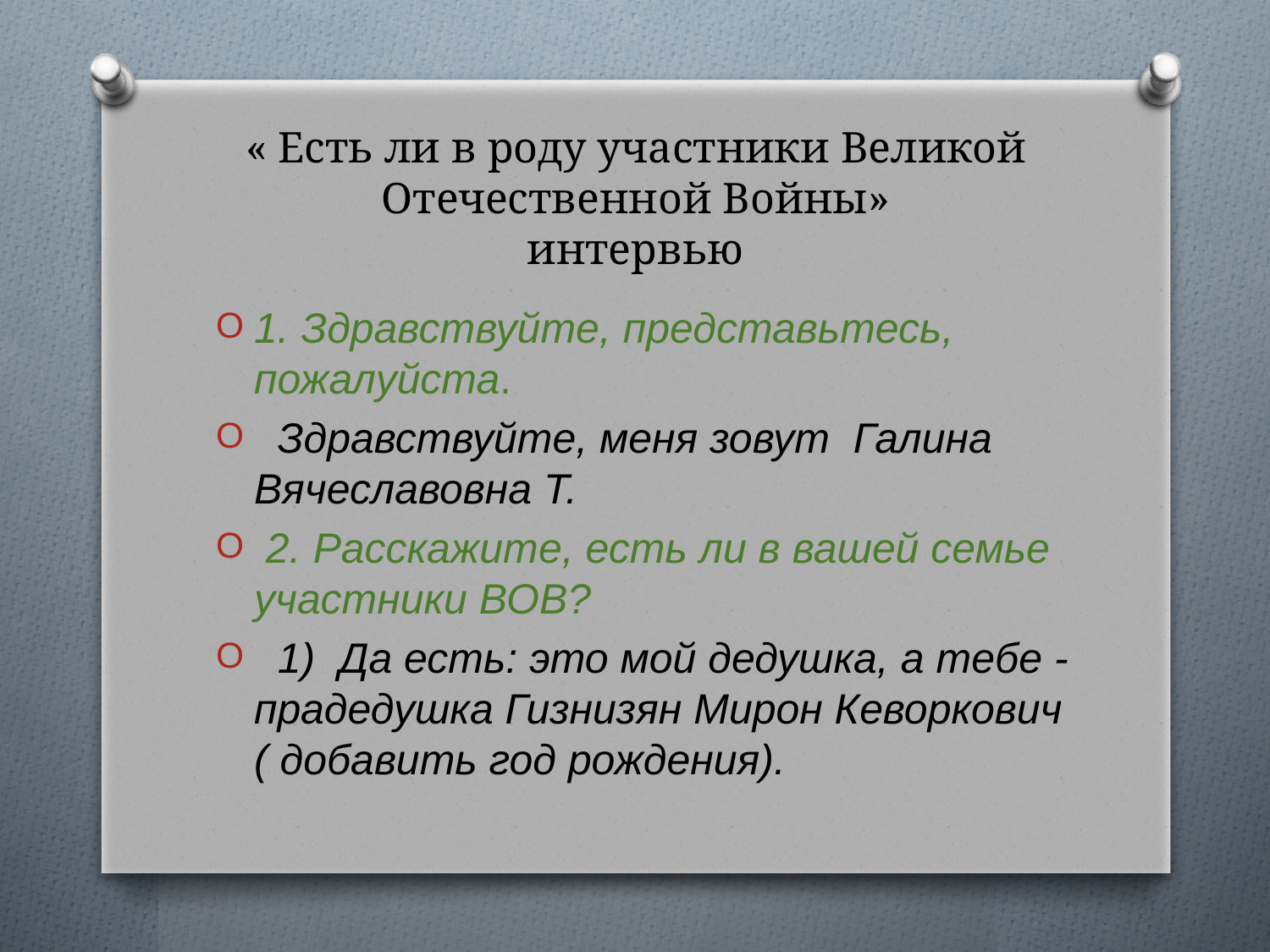

# « Есть ли в роду участники Великой Отечественной Войны» интервью
1. Здравствуйте, представьтесь,  пожалуйста.
  Здравствуйте, меня зовут  Галина Вячеславовна Т.
 2. Расскажите, есть ли в вашей семье участники ВОВ?
  1)  Да есть: это мой дедушка, а тебе -  прадедушка Гизнизян Мирон Кеворкович ( добавить год рождения).